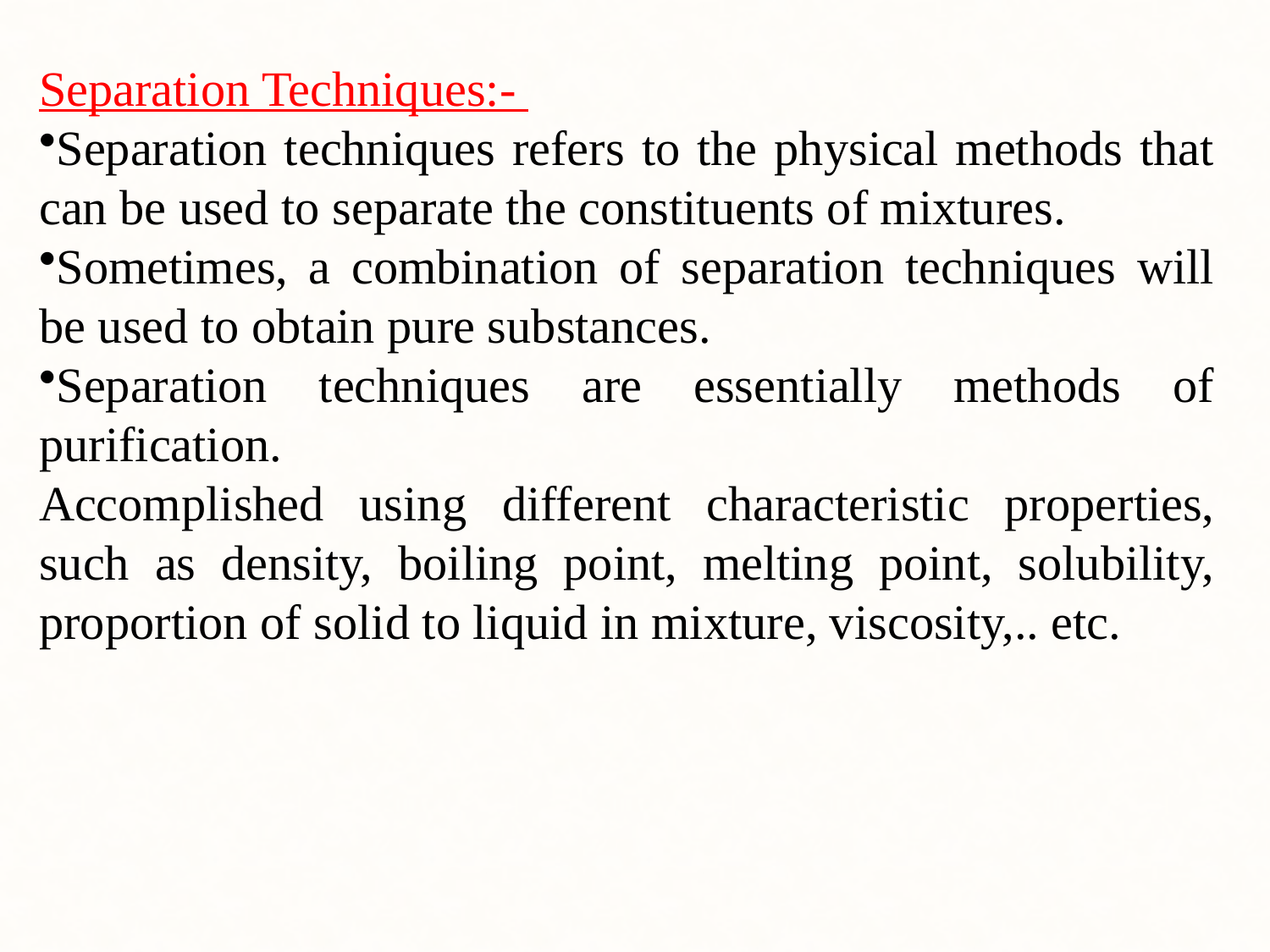

Separation Techniques:-
Separation techniques refers to the physical methods that can be used to separate the constituents of mixtures.
Sometimes, a combination of separation techniques will be used to obtain pure substances.
Separation techniques are essentially methods of purification.
Accomplished using different characteristic properties, such as density, boiling point, melting point, solubility, proportion of solid to liquid in mixture, viscosity,.. etc.